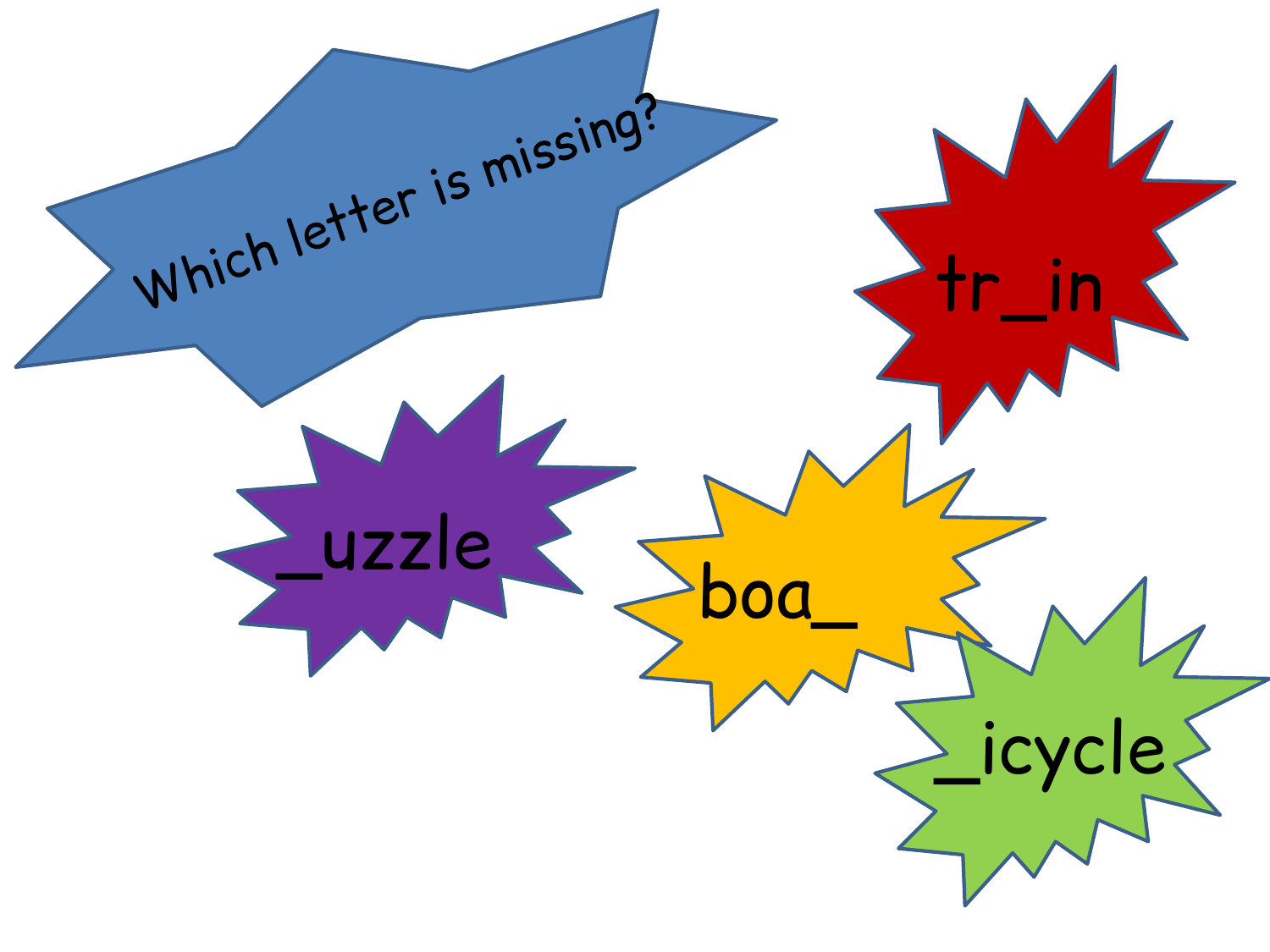

Which letter is missing?
tr_in

_uzzle
boa_

_icycle